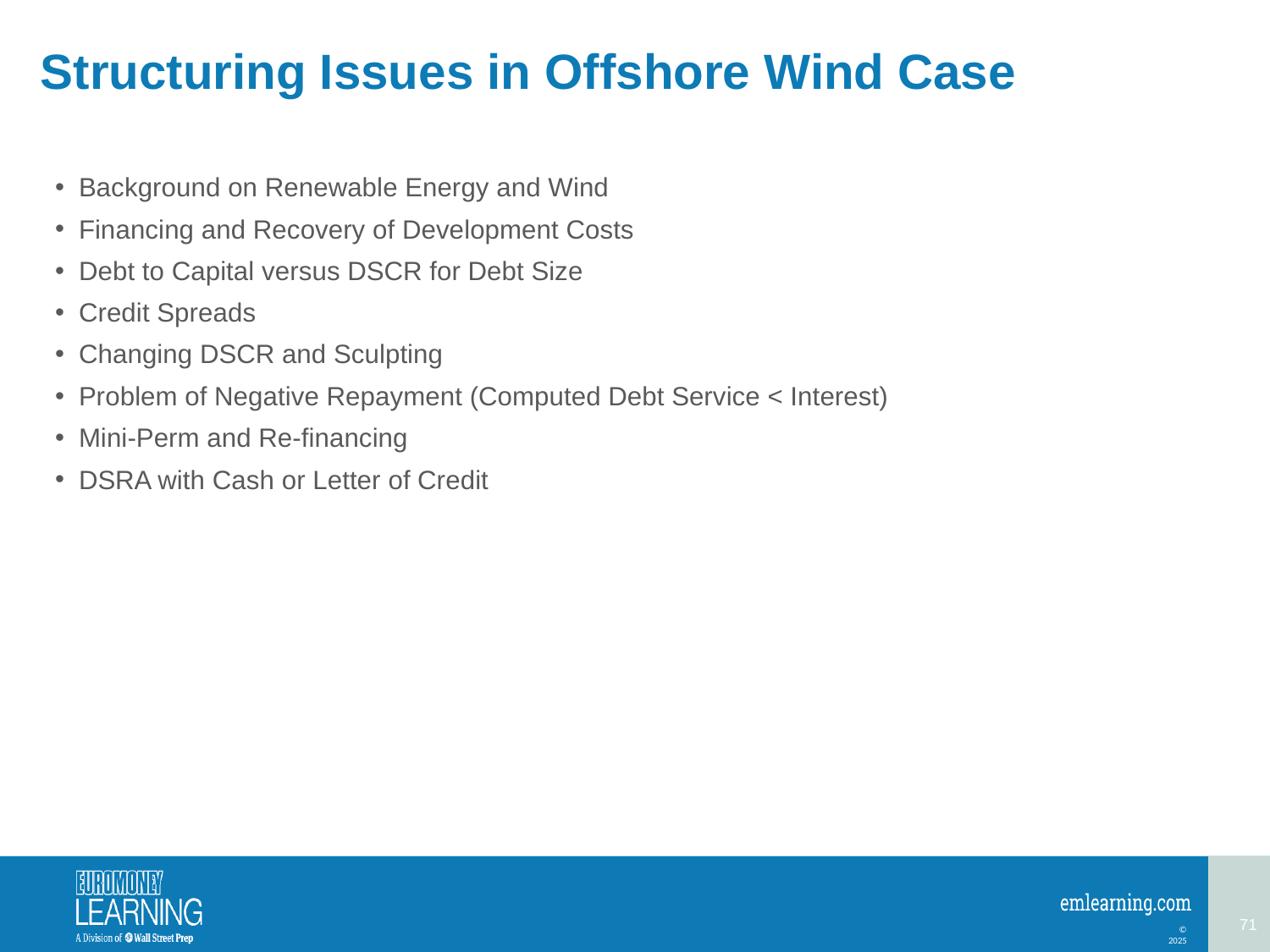

# Structuring Issues in Offshore Wind Case
Background on Renewable Energy and Wind
Financing and Recovery of Development Costs
Debt to Capital versus DSCR for Debt Size
Credit Spreads
Changing DSCR and Sculpting
Problem of Negative Repayment (Computed Debt Service < Interest)
Mini-Perm and Re-financing
DSRA with Cash or Letter of Credit
71